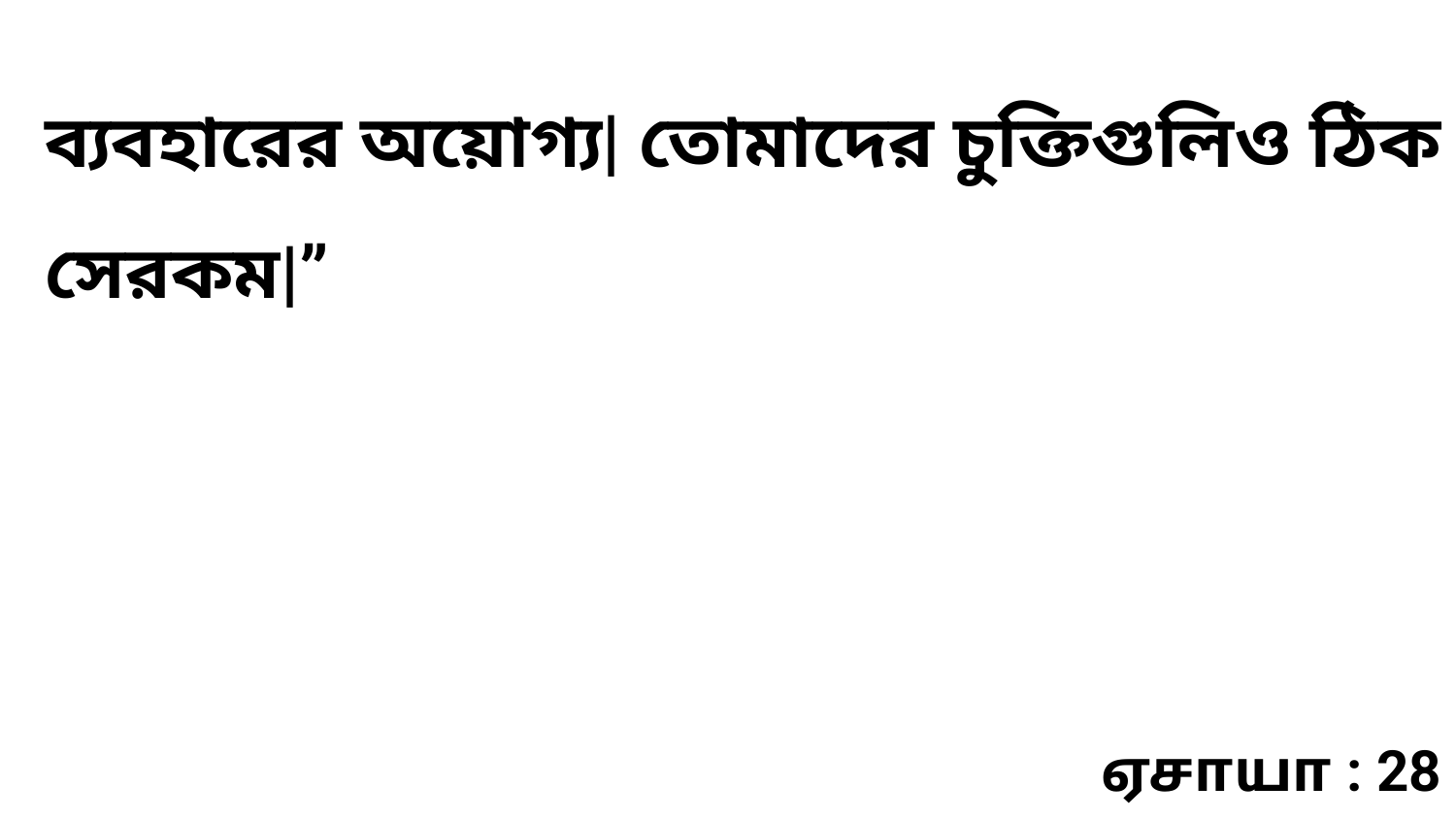

ব্যবহারের অয়োগ্য| তোমাদের চুক্তিগুলিও ঠিক সেরকম|”
ஏசாயா : 28